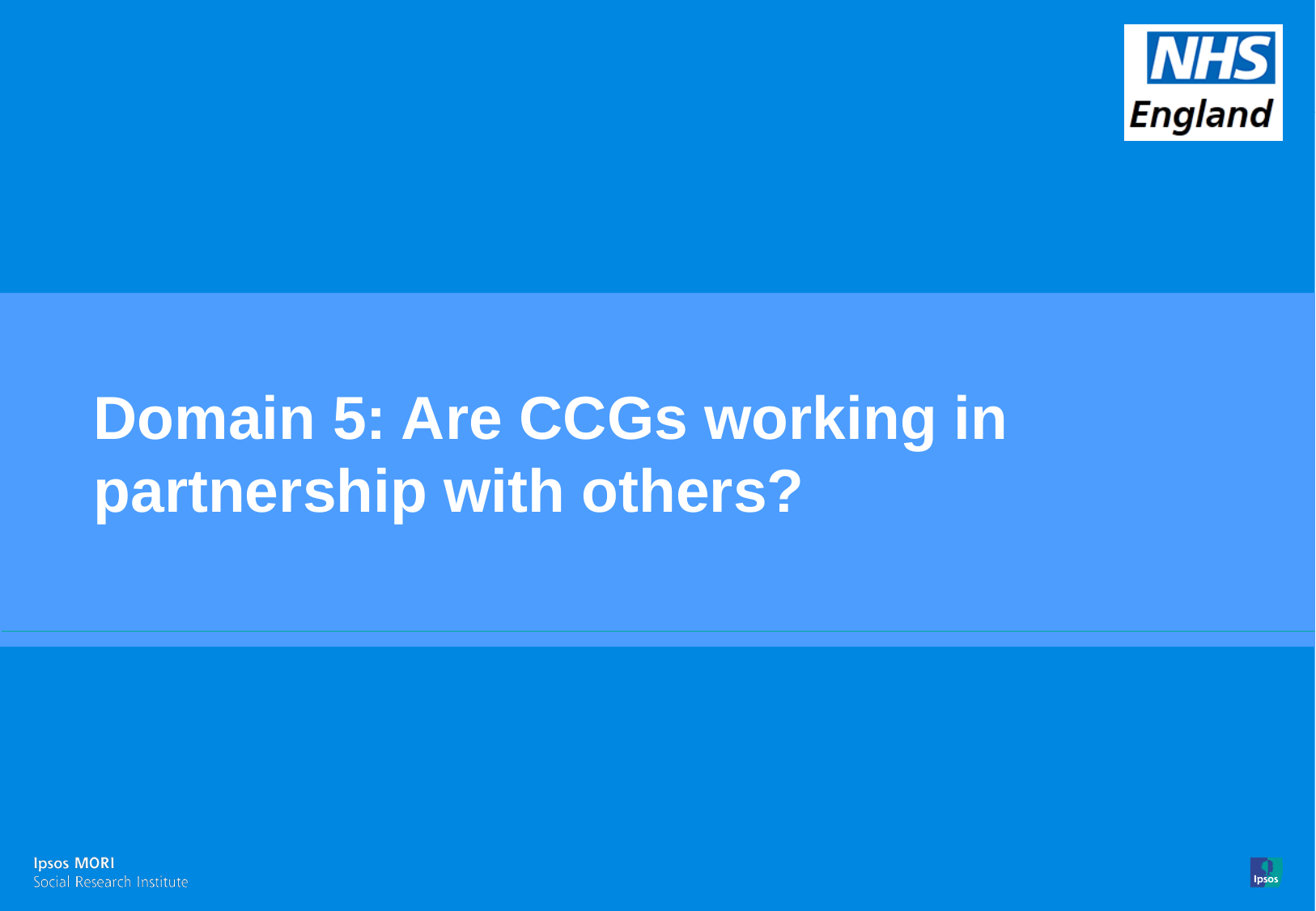

Domain 5: Are CCGs working in partnership with others?